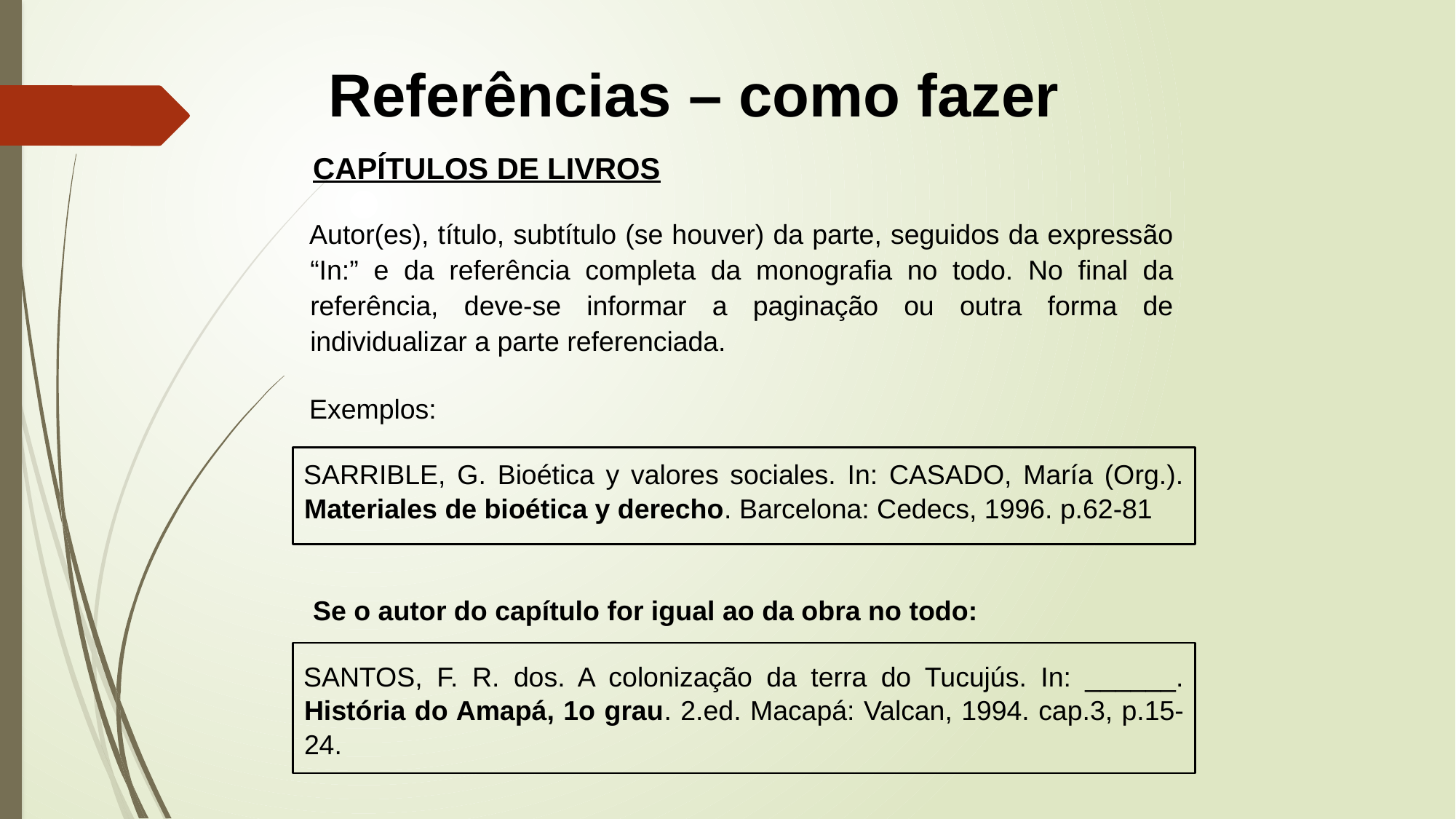

Referências – como fazer
CAPÍTULOS DE LIVROS
Autor(es), título, subtítulo (se houver) da parte, seguidos da expressão “In:” e da referência completa da monografia no todo. No final da referência, deve-se informar a paginação ou outra forma de individualizar a parte referenciada.
Exemplos:
SARRIBLE, G. Bioética y valores sociales. In: CASADO, María (Org.). Materiales de bioética y derecho. Barcelona: Cedecs, 1996. p.62-81
Se o autor do capítulo for igual ao da obra no todo:
SANTOS, F. R. dos. A colonização da terra do Tucujús. In: ______. História do Amapá, 1o grau. 2.ed. Macapá: Valcan, 1994. cap.3, p.15-24.